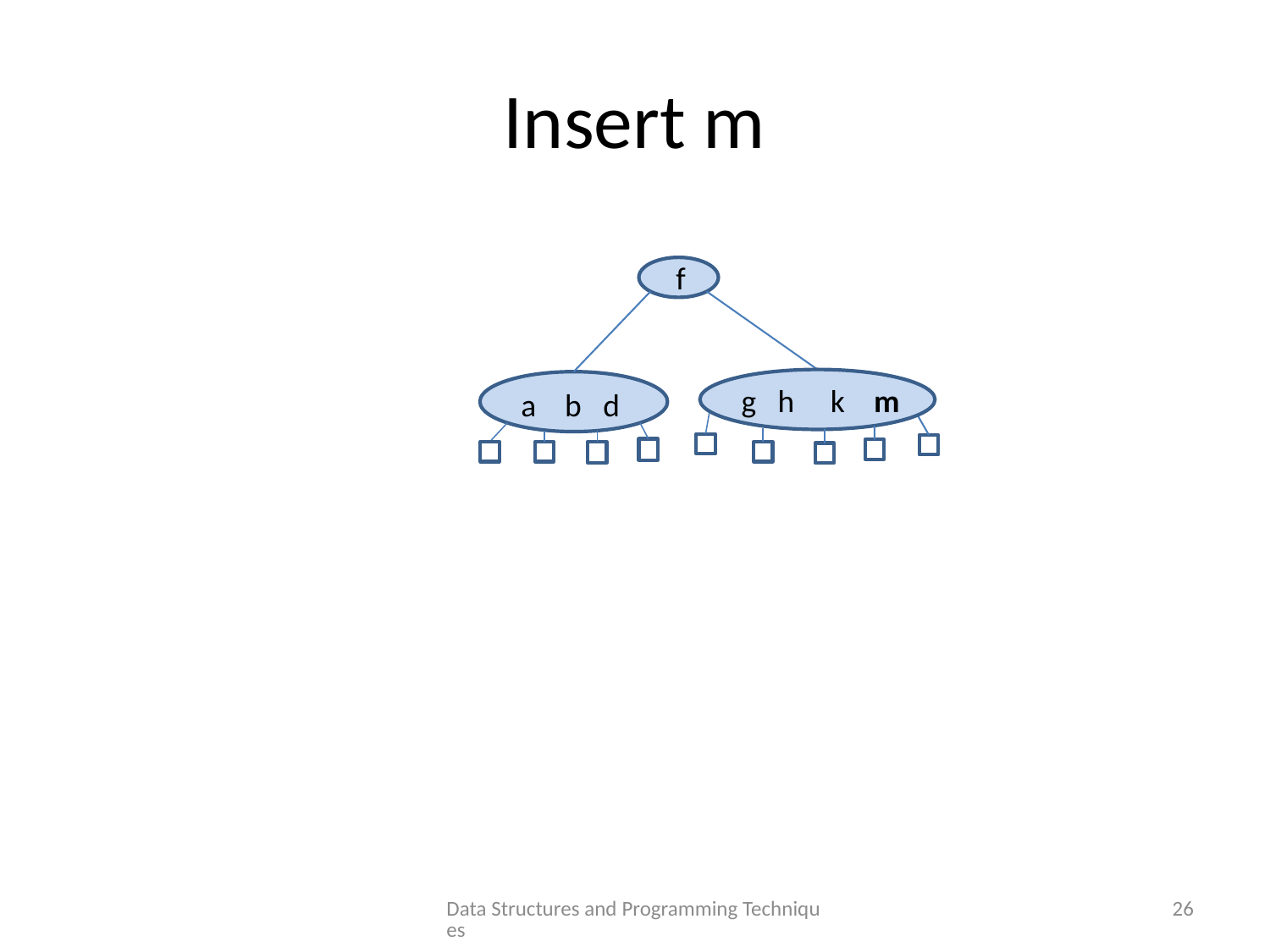

# Insert m

f

g   h     k    m
a    b   d

Data Structures and Programming Techniques
26